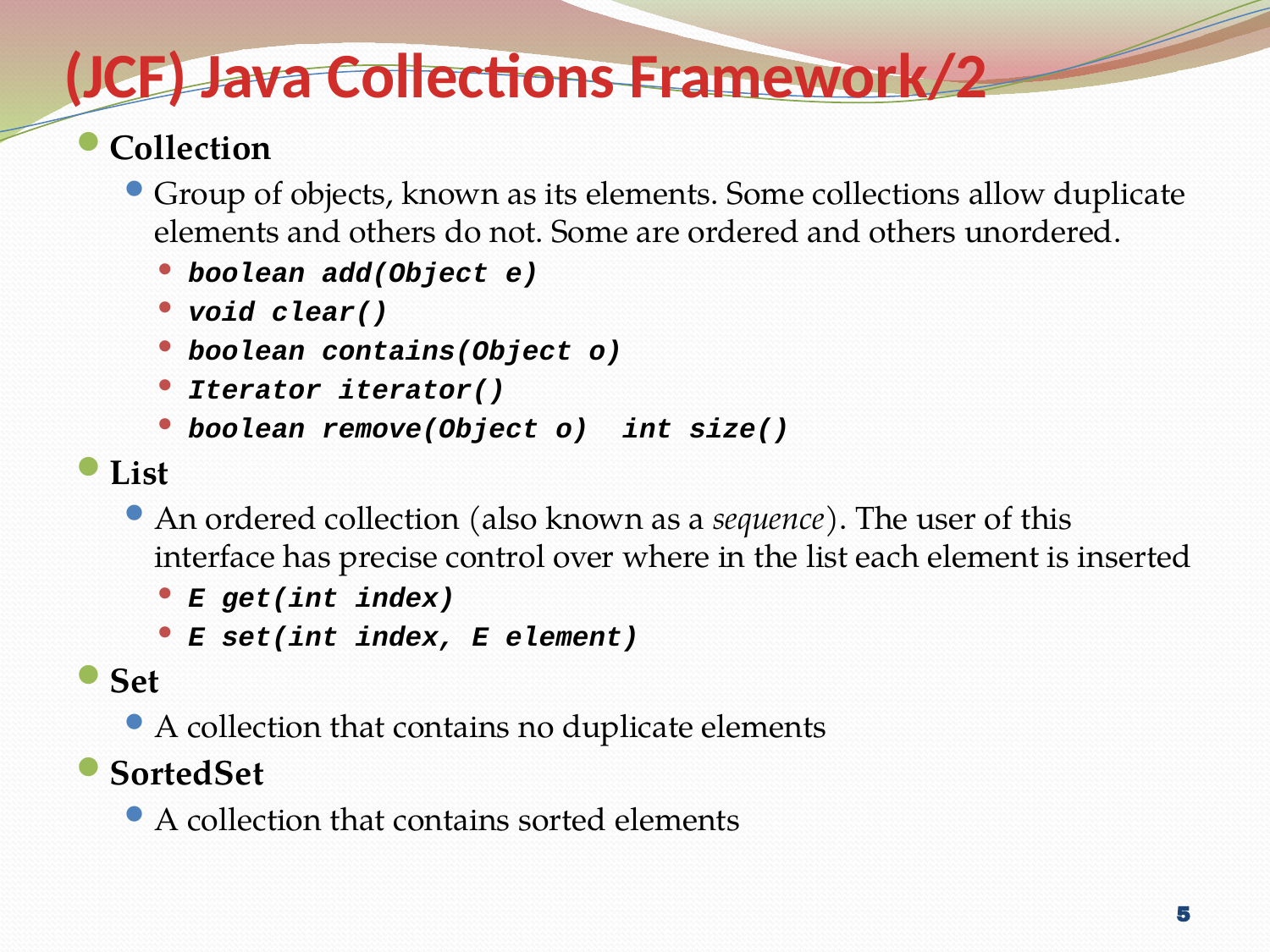

# (JCF) Java Collections Framework/2
Collection
Group of objects, known as its elements. Some collections allow duplicate elements and others do not. Some are ordered and others unordered.
boolean add(Object e)
void clear()
boolean contains(Object o)
Iterator iterator()
boolean remove(Object o)  int size()
List
An ordered collection (also known as a sequence). The user of this interface has precise control over where in the list each element is inserted
E get(int index)
E set(int index, E element)
Set
A collection that contains no duplicate elements
SortedSet
A collection that contains sorted elements
5